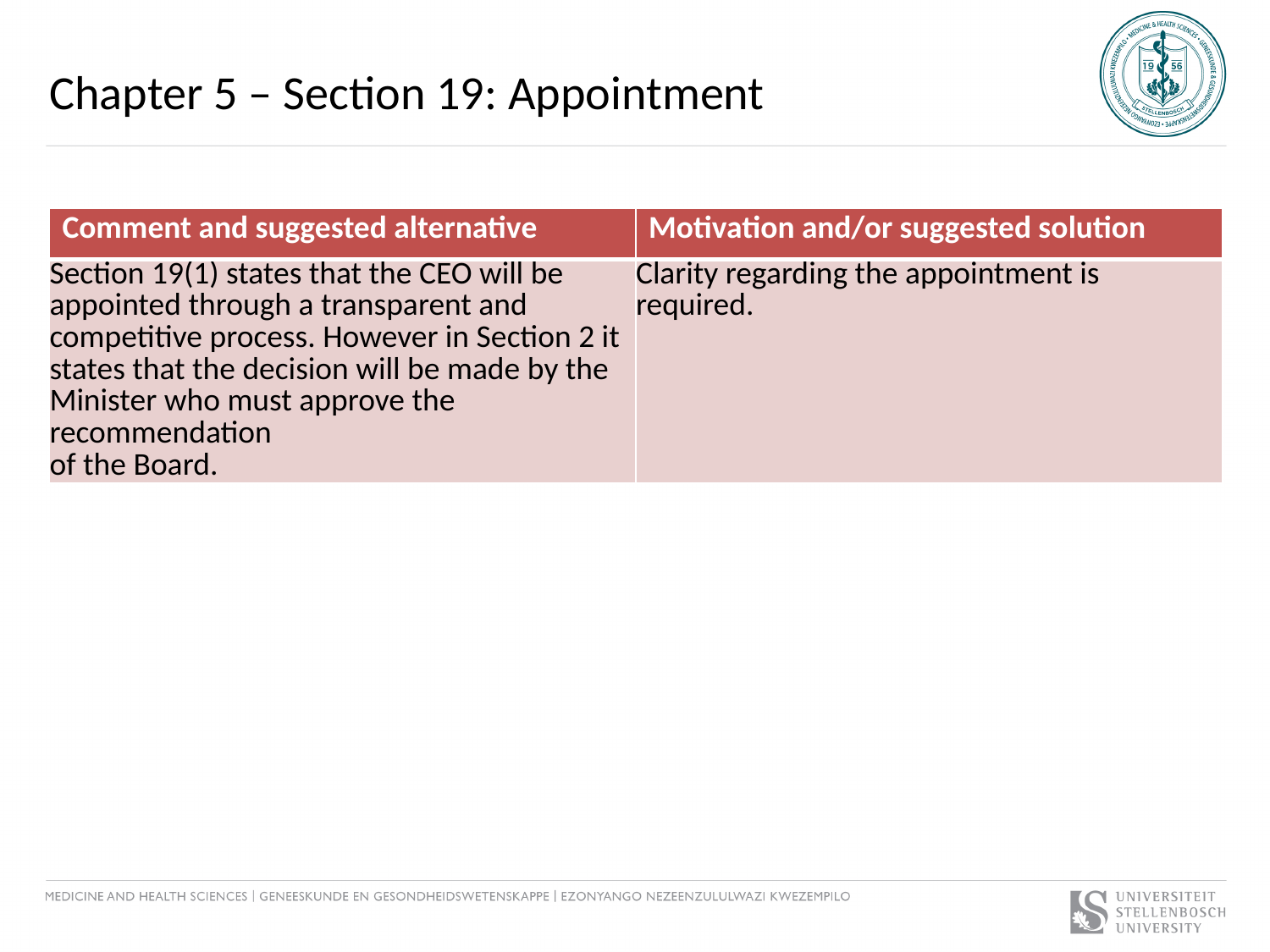

# Chapter 5 – Section 19: Appointment
| Comment and suggested alternative | Motivation and/or suggested solution |
| --- | --- |
| Section 19(1) states that the CEO will be appointed through a transparent and competitive process. However in Section 2 it states that the decision will be made by the Minister who must approve the recommendation of the Board. | Clarity regarding the appointment is required. |